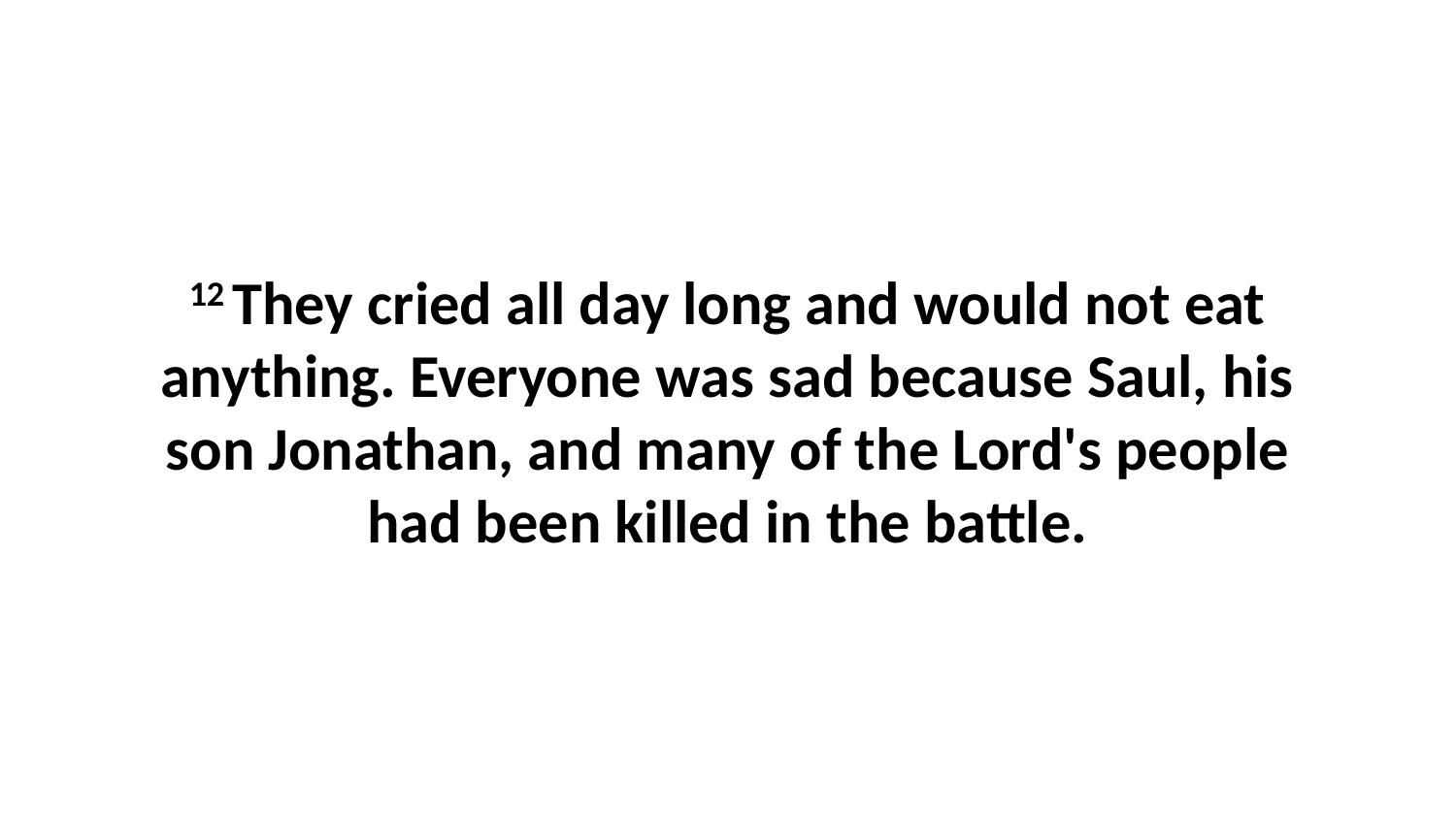

12 They cried all day long and would not eat anything. Everyone was sad because Saul, his son Jonathan, and many of the Lord's people had been killed in the battle.